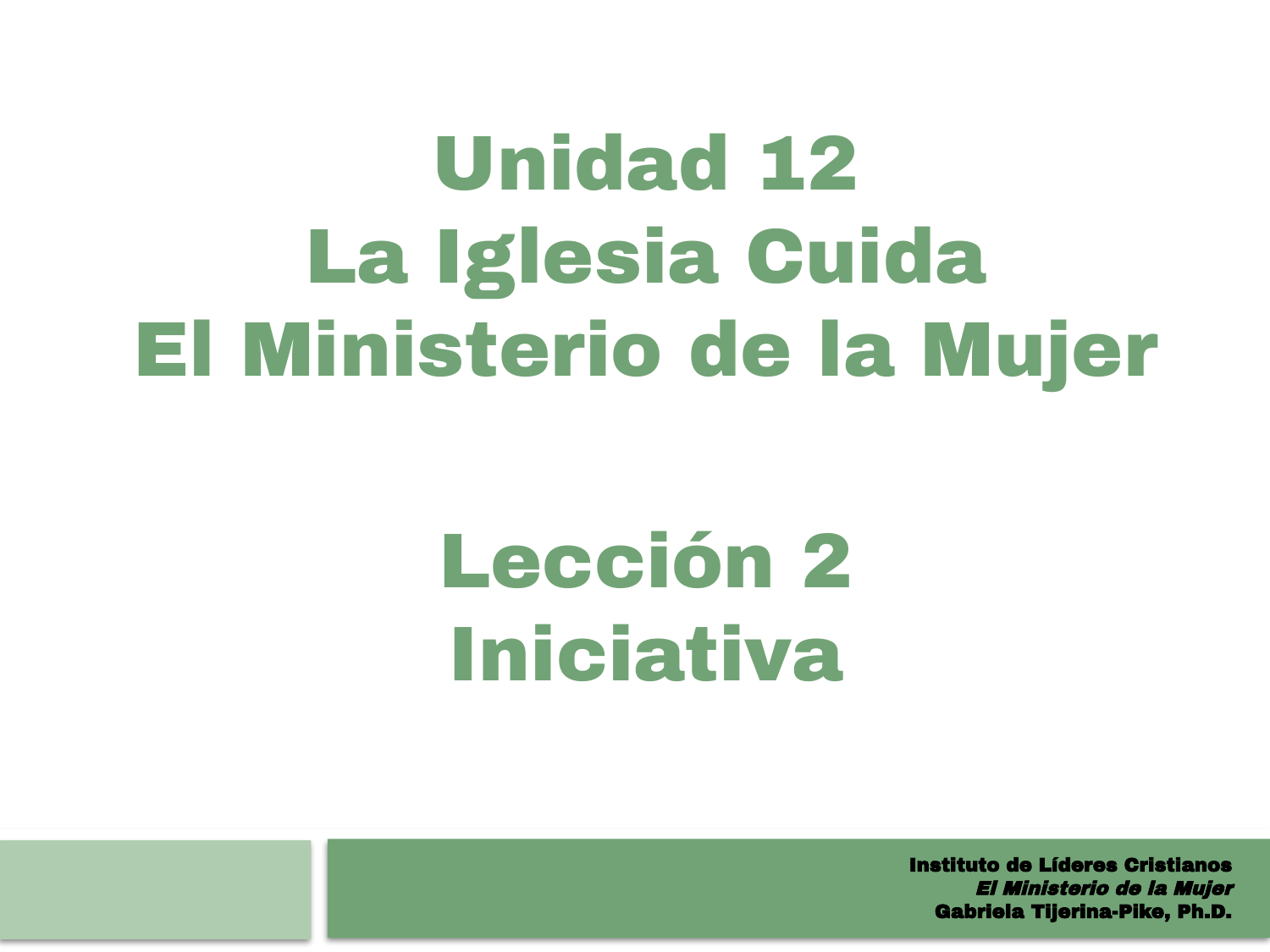

Unidad 12
La Iglesia Cuida
El Ministerio de la Mujer

Lección 2
Iniciativa
Instituto de Líderes Cristianos
El Ministerio de la Mujer
Gabriela Tijerina-Pike, Ph.D.